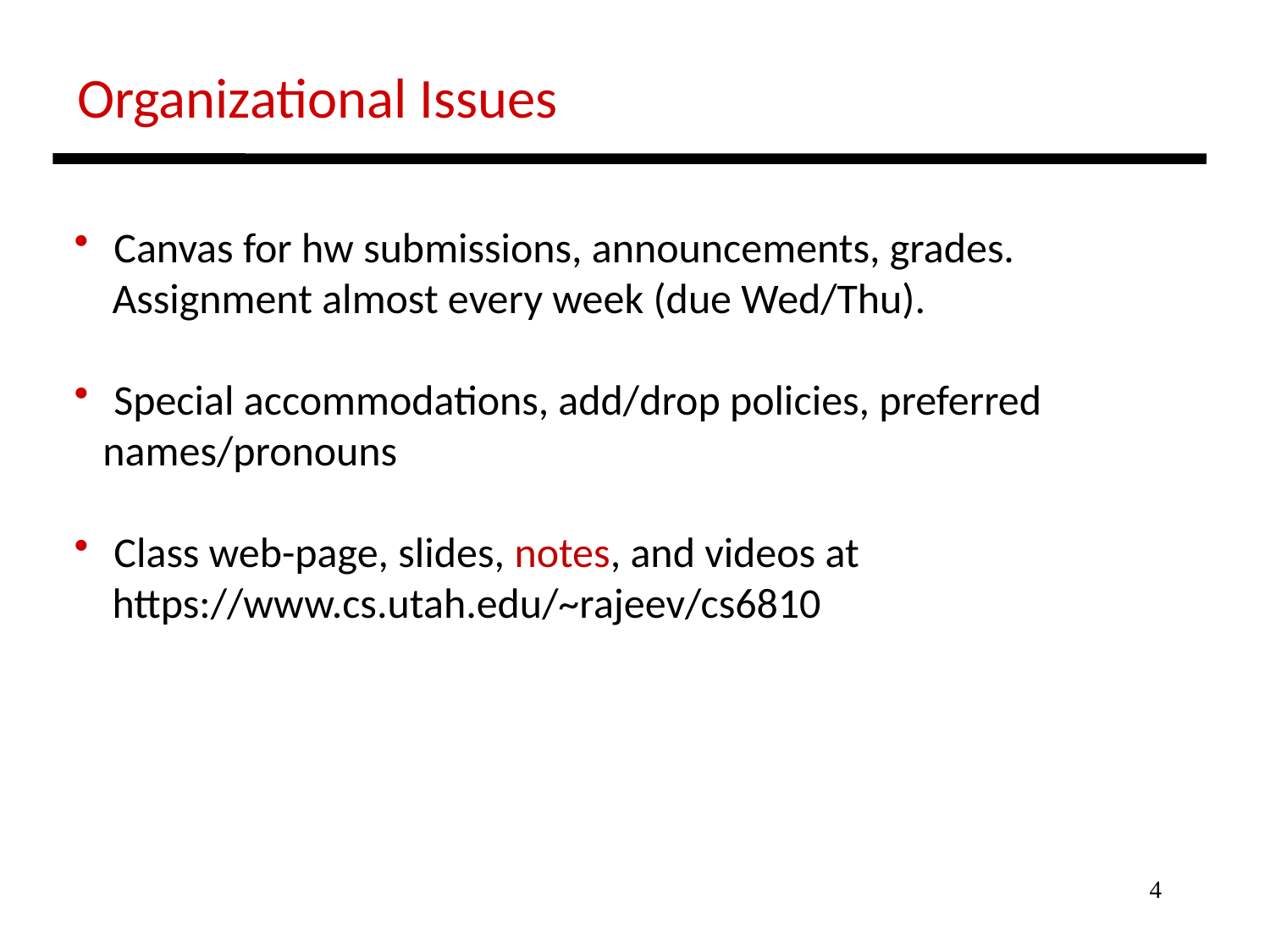

Organizational Issues

 Canvas for hw submissions, announcements, grades.
    Assignment almost every week (due Wed/Thu).

 Special accommodations, add/drop policies, preferred
   names/pronouns

 Class web-page, slides, notes, and videos at
    https://www.cs.utah.edu/~rajeev/cs6810

4